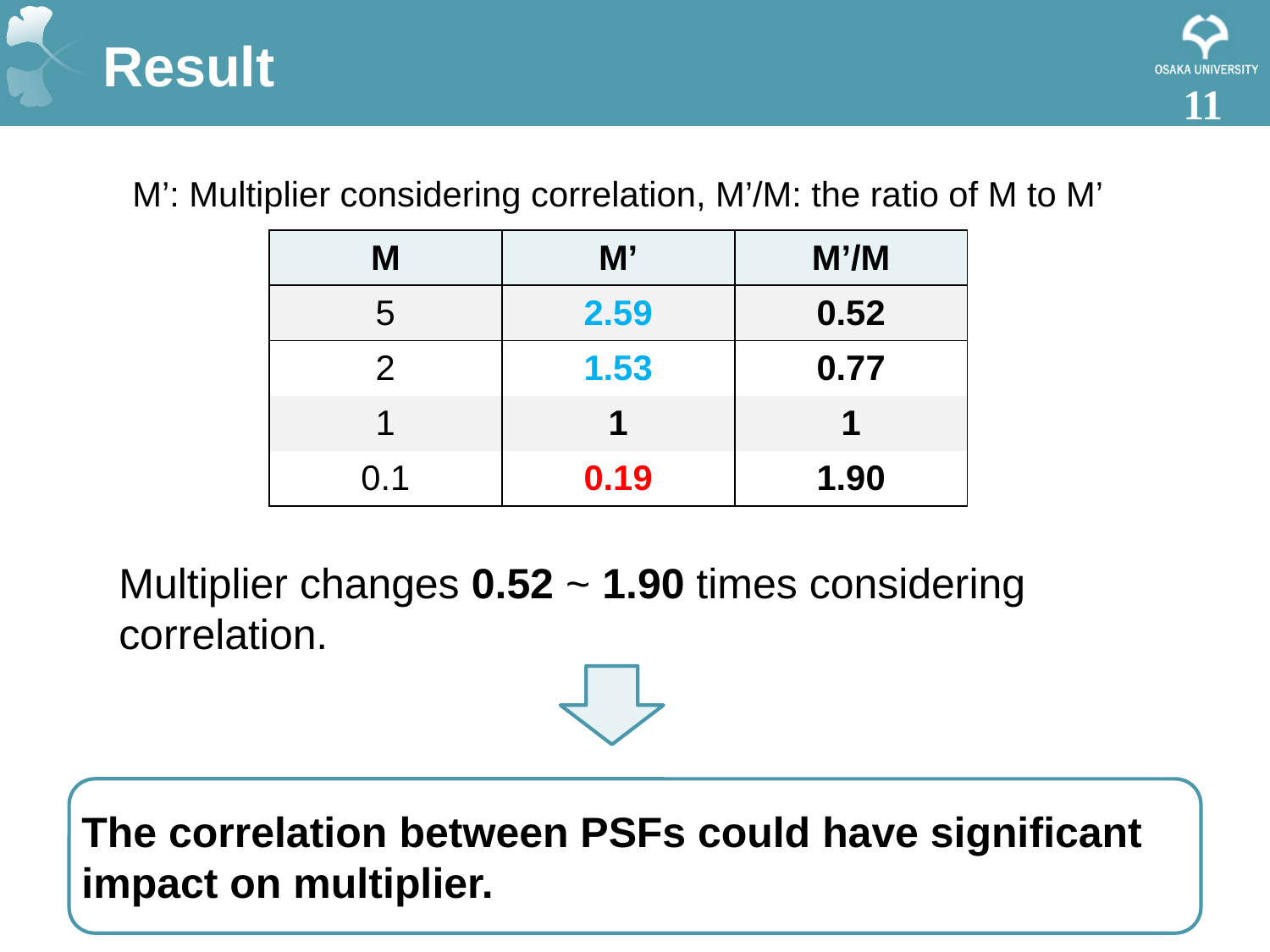

# Result
11
M’: Multiplier considering correlation, M’/M: the ratio of M to M’
| M | M’ | M’/M |
| --- | --- | --- |
| 5 | 2.59 | 0.52 |
| 2 | 1.53 | 0.77 |
| 1 | 1 | 1 |
| 0.1 | 0.19 | 1.90 |
Multiplier changes 0.52 ~ 1.90 times considering correlation.

The correlation between PSFs could have significant impact on multiplier.